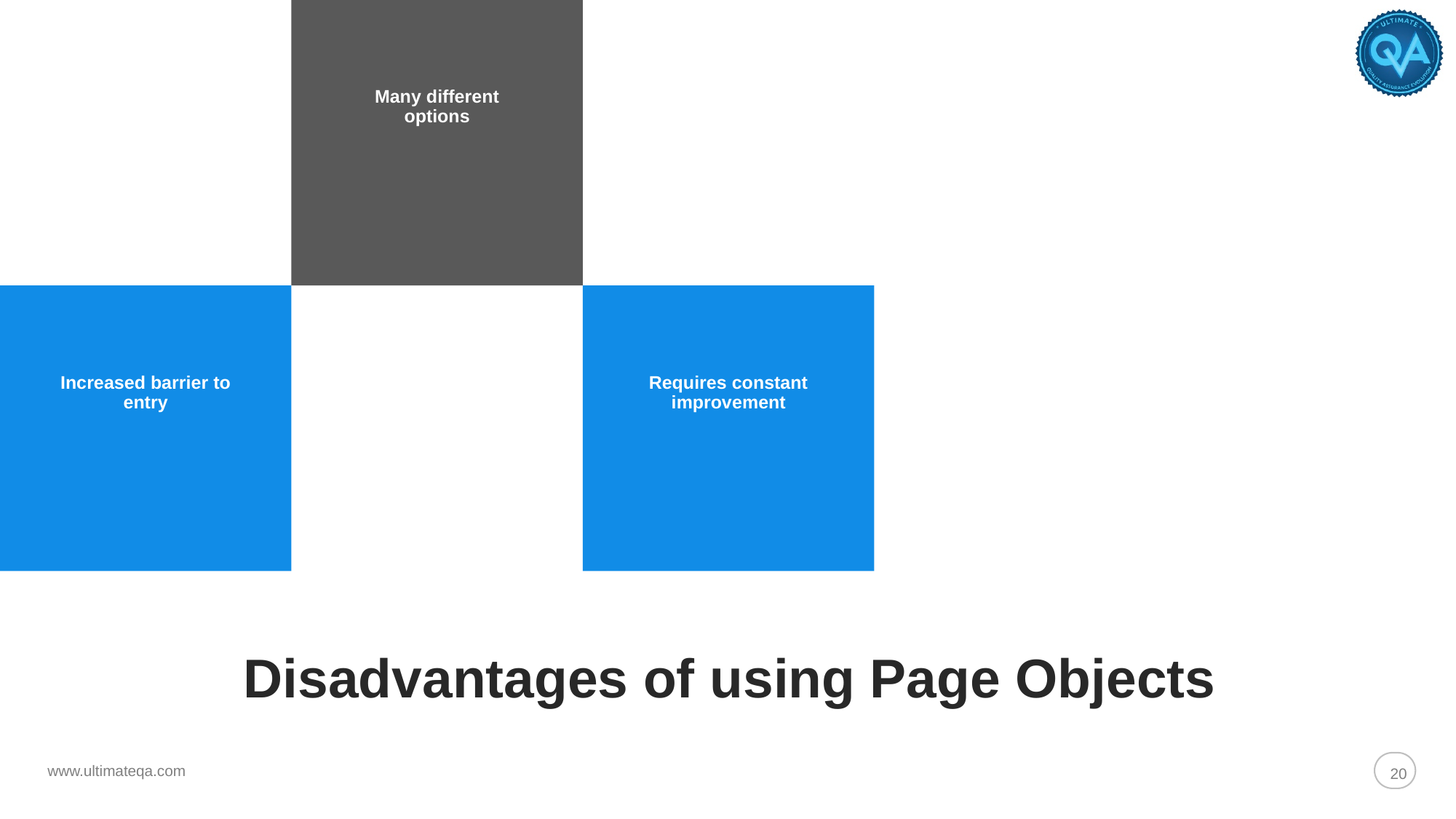

Many different options
Portfolio Four
Lemon drops oat cake oat cake sugar plum sweet gingerbread chocolate cake gingerbread.

Increased barrier to entry
Requires constant improvement
Portfolio Five
Lemon drops oat cake oat cake sugar plum sweet gingerbread chocolate cake gingerbread.
Disadvantages of using Page Objects
20